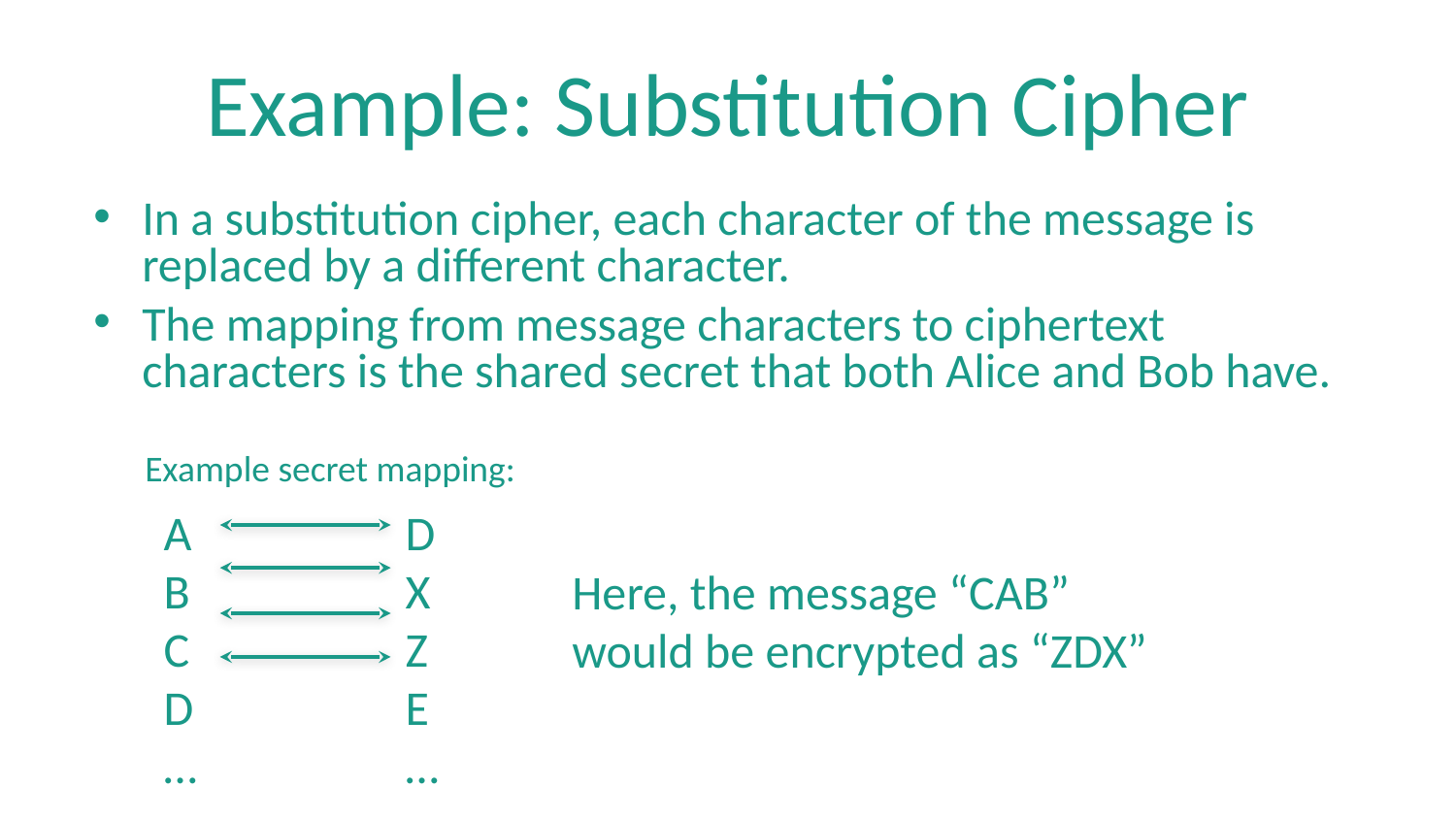

# Example: Substitution Cipher
In a substitution cipher, each character of the message is replaced by a different character.
The mapping from message characters to ciphertext characters is the shared secret that both Alice and Bob have.
Example secret mapping:
A
B
C
D
…
D
X
Z
E
…
Here, the message “CAB” would be encrypted as “ZDX”